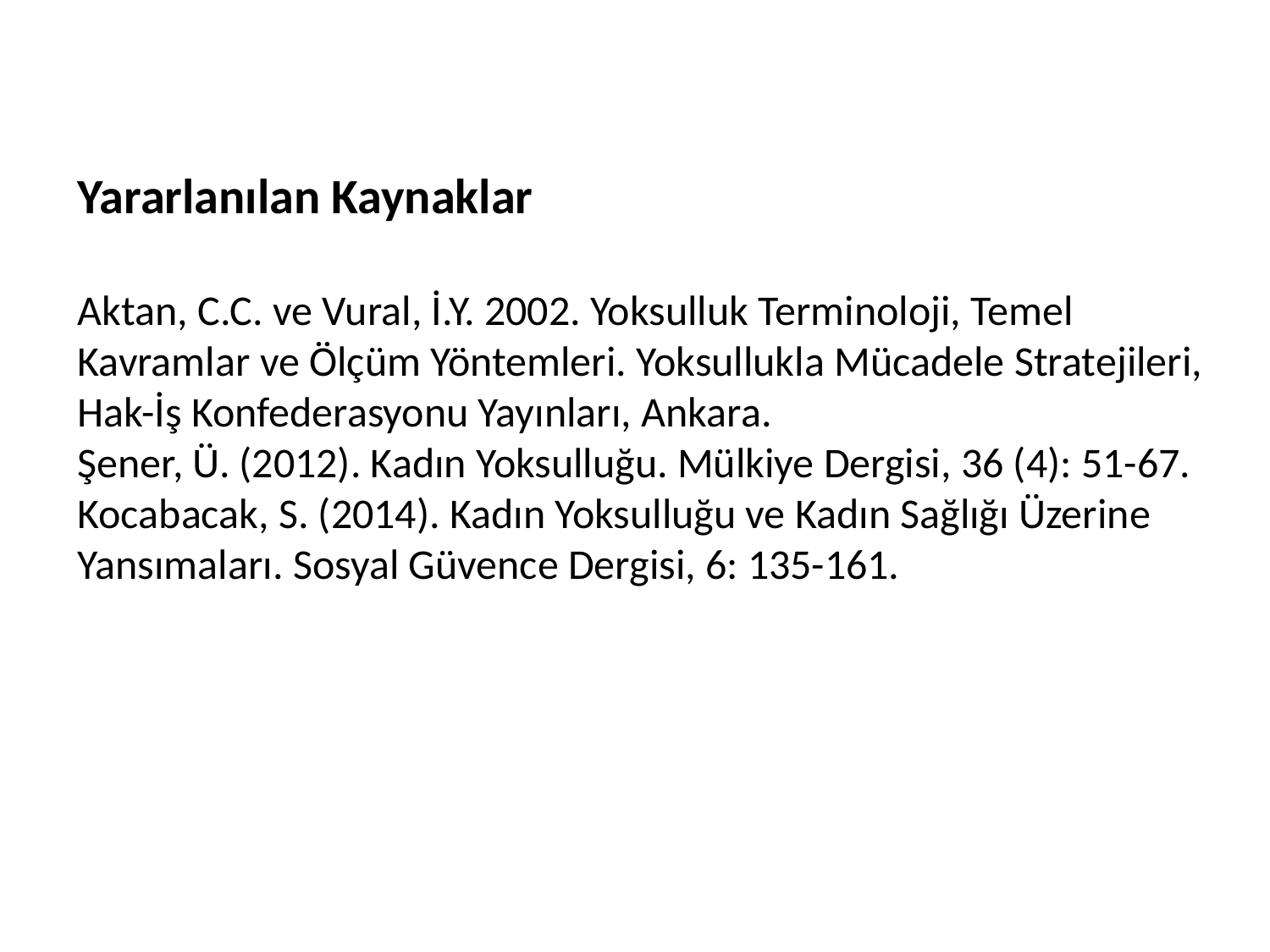

# Yararlanılan Kaynaklar Aktan, C.C. ve Vural, İ.Y. 2002. Yoksulluk Terminoloji, Temel Kavramlar ve Ölçüm Yöntemleri. Yoksullukla Mücadele Stratejileri, Hak-İş Konfederasyonu Yayınları, Ankara. Şener, Ü. (2012). Kadın Yoksulluğu. Mülkiye Dergisi, 36 (4): 51-67. Kocabacak, S. (2014). Kadın Yoksulluğu ve Kadın Sağlığı Üzerine Yansımaları. Sosyal Güvence Dergisi, 6: 135-161.